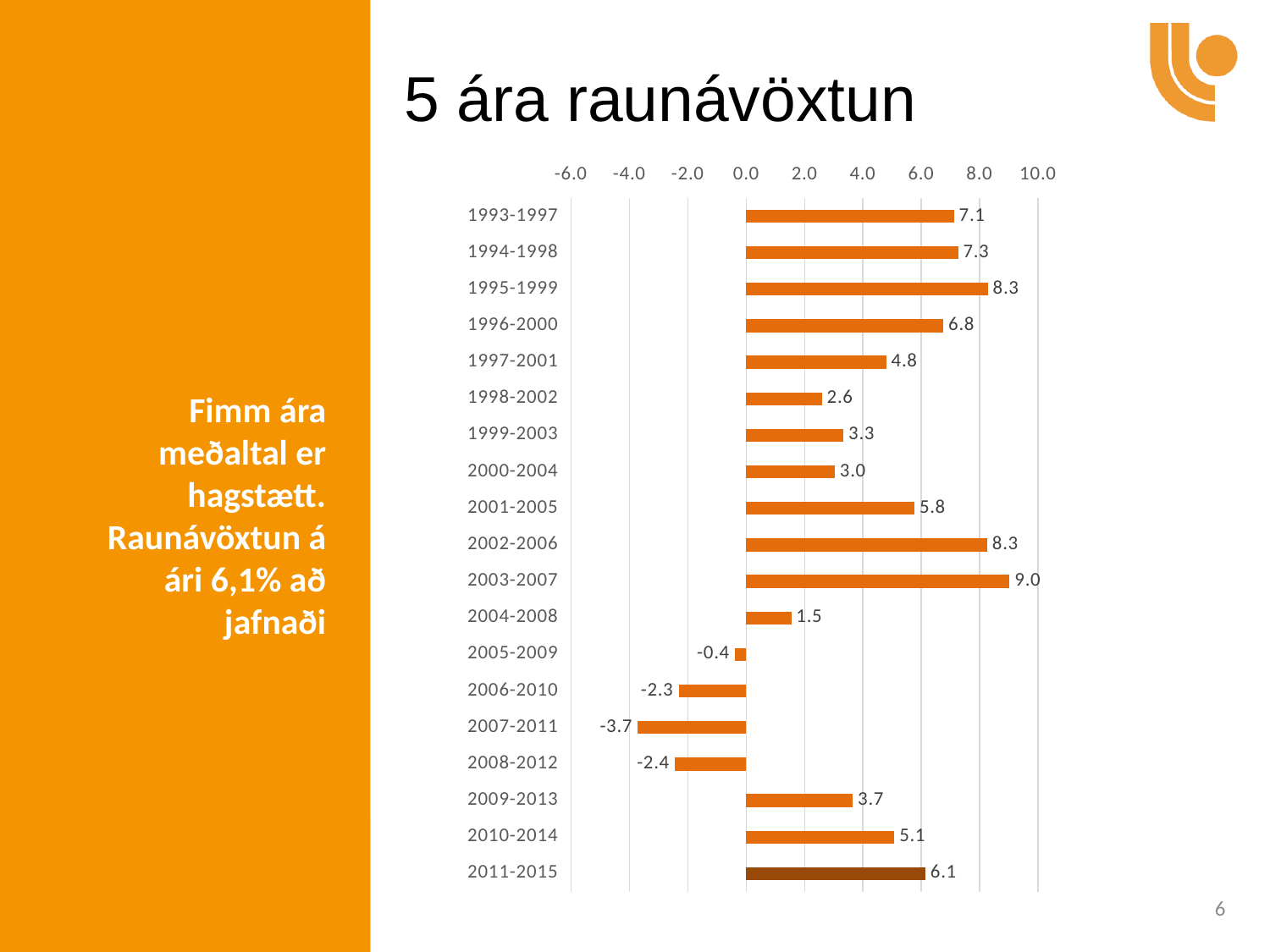

# 5 ára raunávöxtun

### Chart

| Category |  |
|---|---|
| 1993-1997 | 7.118706204799219 |
| 1994-1998 | 7.258888203315084 |
| 1995-1999 | 8.283589787578883 |
| 1996-2000 | 6.758153531971334 |
| 1997-2001 | 4.802682994445684 |
| 1998-2002 | 2.594117203927171 |
| 1999-2003 | 3.3286214748019516 |
| 2000-2004 | 3.031695237945242 |
| 2001-2005 | 5.767023172074426 |
| 2002-2006 | 8.256205039749066 |
| 2003-2007 | 9.026398003119084 |
| 2004-2008 | 1.5433651507290813 |
| 2005-2009 | -0.38656327898916043 |
| 2006-2010 | -2.307161781249689 |
| 2007-2011 | -3.712218334113271 |
| 2008-2012 | -2.4431175762103186 |
| 2009-2013 | 3.650589500287005 |
| 2010-2014 | 5.078156795483557 |
| 2011-2015 | 6.1409837459014405 |
Fimm ára meðaltal er hagstætt. Raunávöxtun á ári 6,1% að jafnaði
6